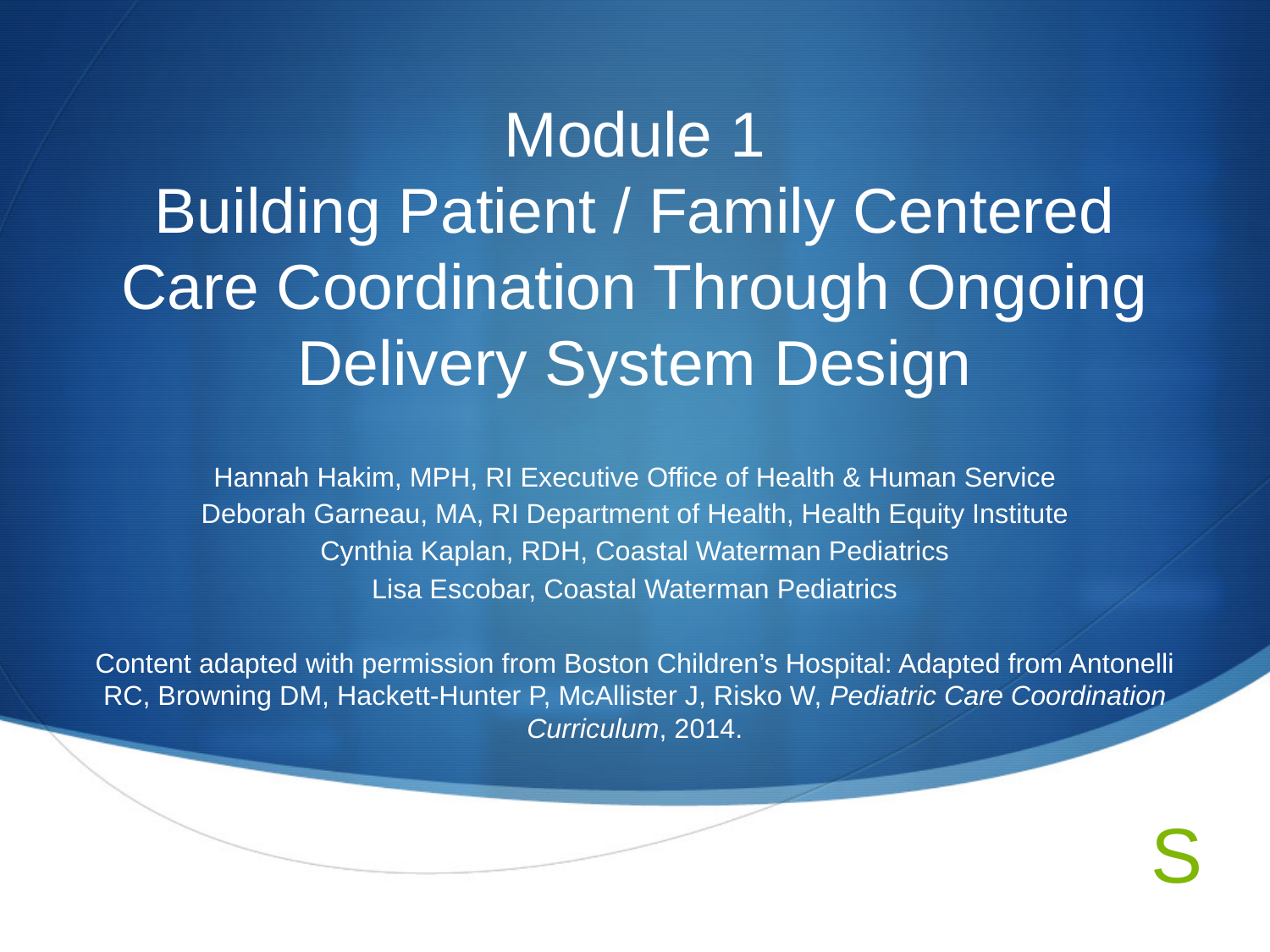

# Module 1 Building Patient / Family Centered Care Coordination Through Ongoing Delivery System Design
Hannah Hakim, MPH, RI Executive Office of Health & Human Service
Deborah Garneau, MA, RI Department of Health, Health Equity Institute
Cynthia Kaplan, RDH, Coastal Waterman Pediatrics
Lisa Escobar, Coastal Waterman Pediatrics

Content adapted with permission from Boston Children’s Hospital: Adapted from Antonelli RC, Browning DM, Hackett-Hunter P, McAllister J, Risko W, Pediatric Care Coordination Curriculum, 2014.